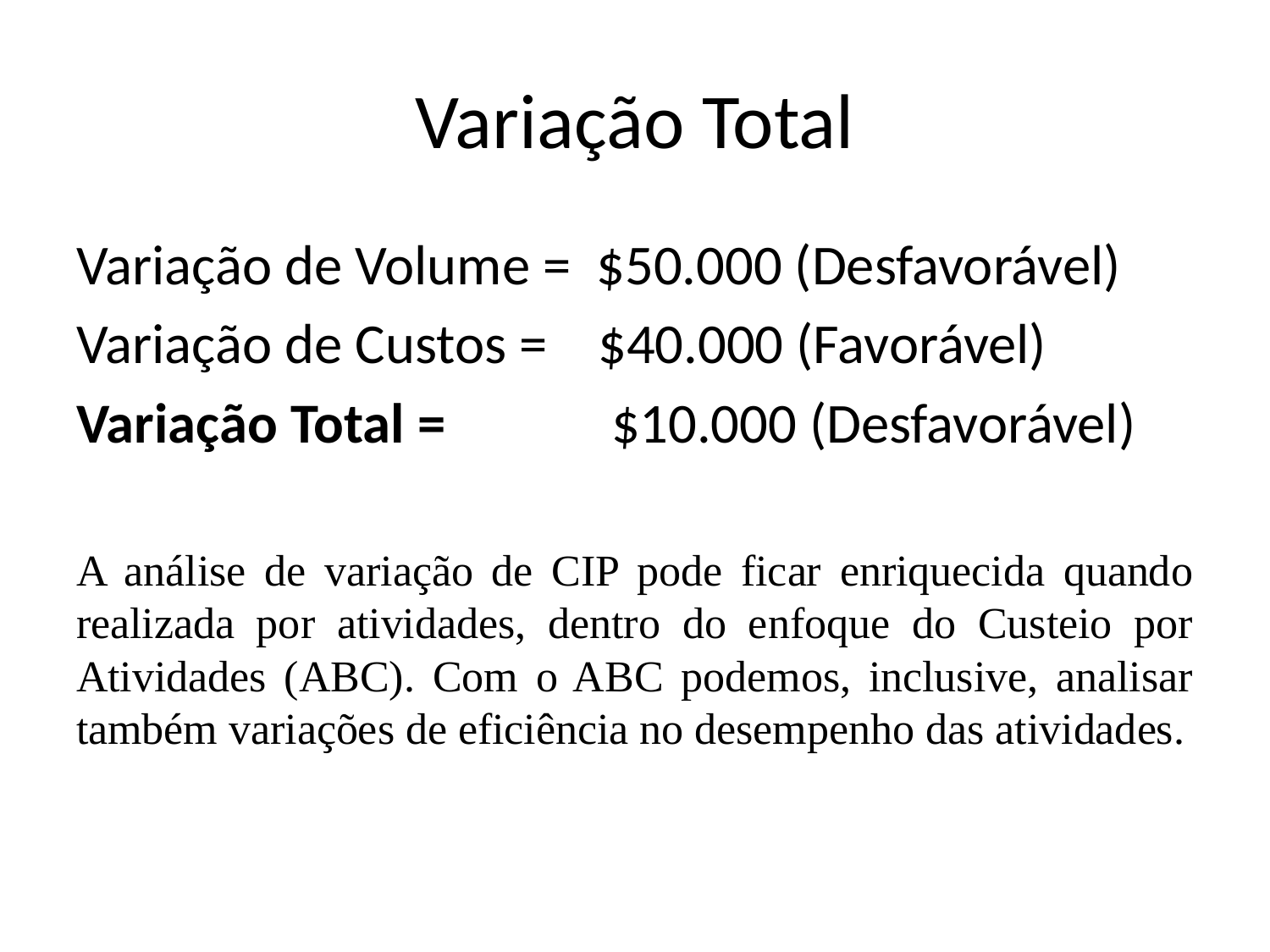

# Variação Total
Variação de Volume =  $50.000 (Desfavorável)
Variação de Custos =    $40.000 (Favorável)
Variação Total =             $10.000 (Desfavorável)

A análise de variação de CIP pode ficar enriquecida quando realizada por atividades, dentro do enfoque do Custeio por Atividades (ABC). Com o ABC podemos, inclusive, analisar também variações de eficiência no desempenho das atividades.